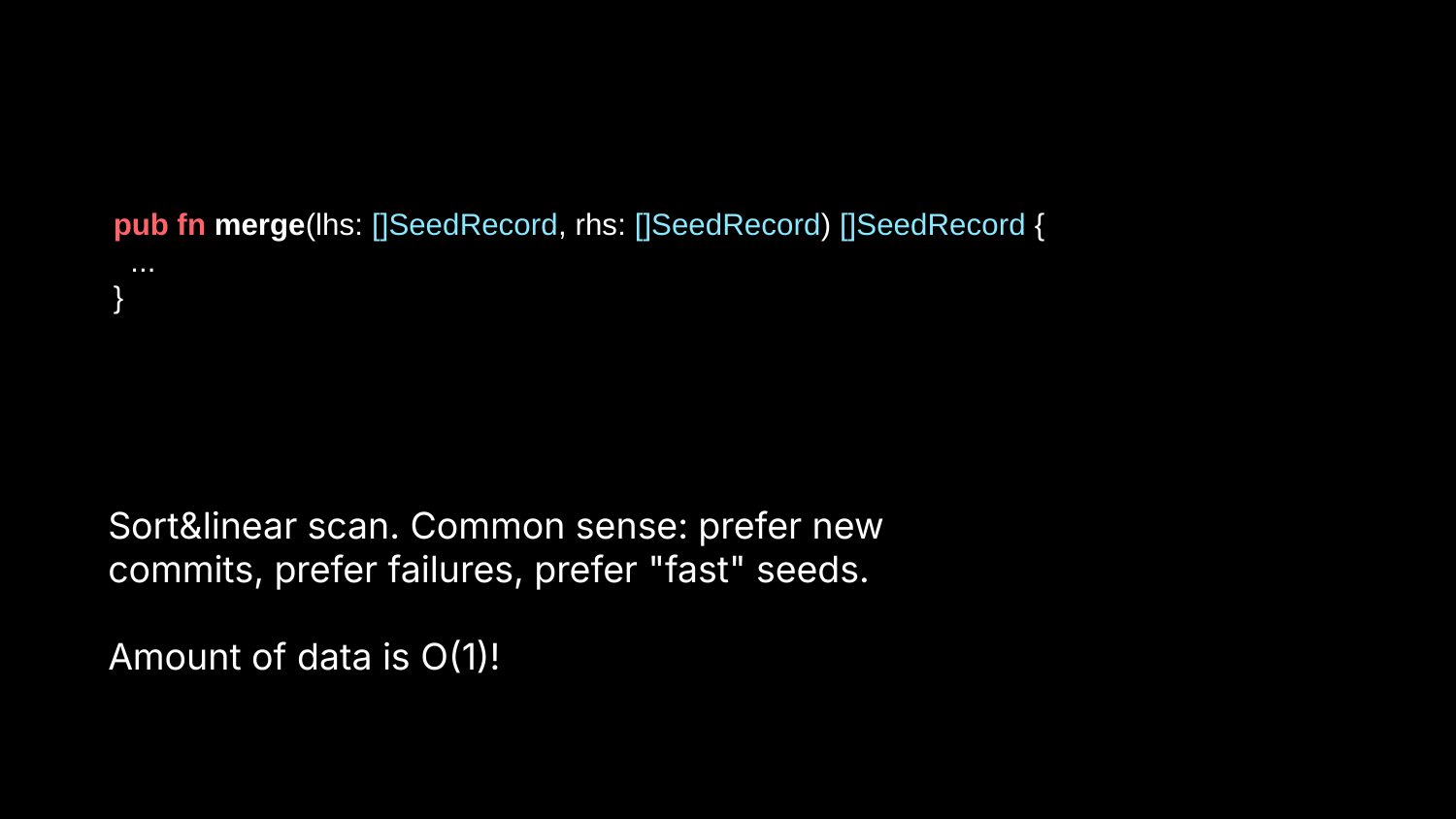

# pub fn merge(lhs: []SeedRecord, rhs: []SeedRecord) []SeedRecord {
  ...
}
Sort&linear scan. Common sense: prefer new commits, prefer failures, prefer "fast" seeds.

Amount of data is O(1)!